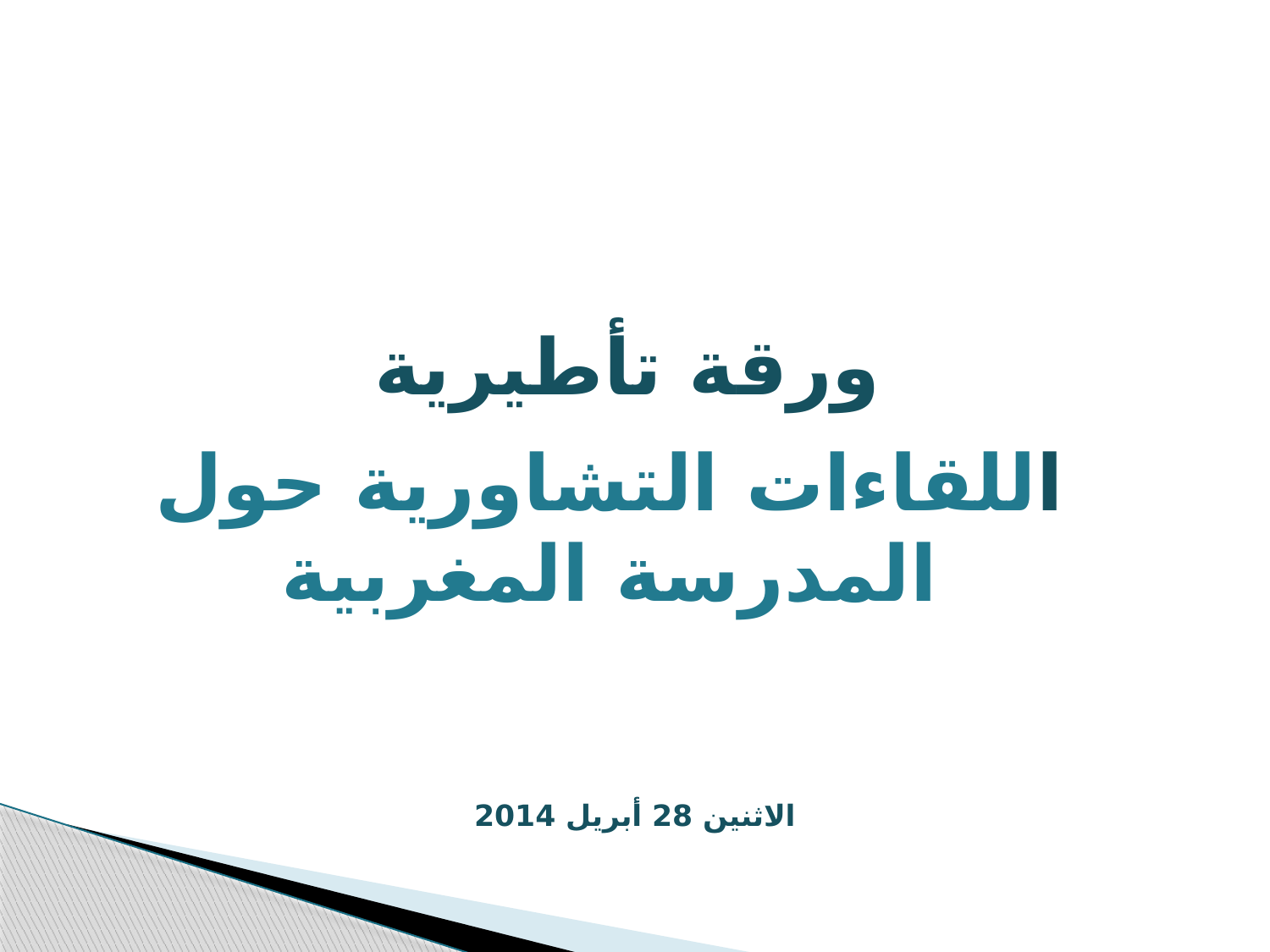

ورقة تأطيرية
اللقاءات التشاورية حول المدرسة المغربية
الاثنين 28 أبريل 2014